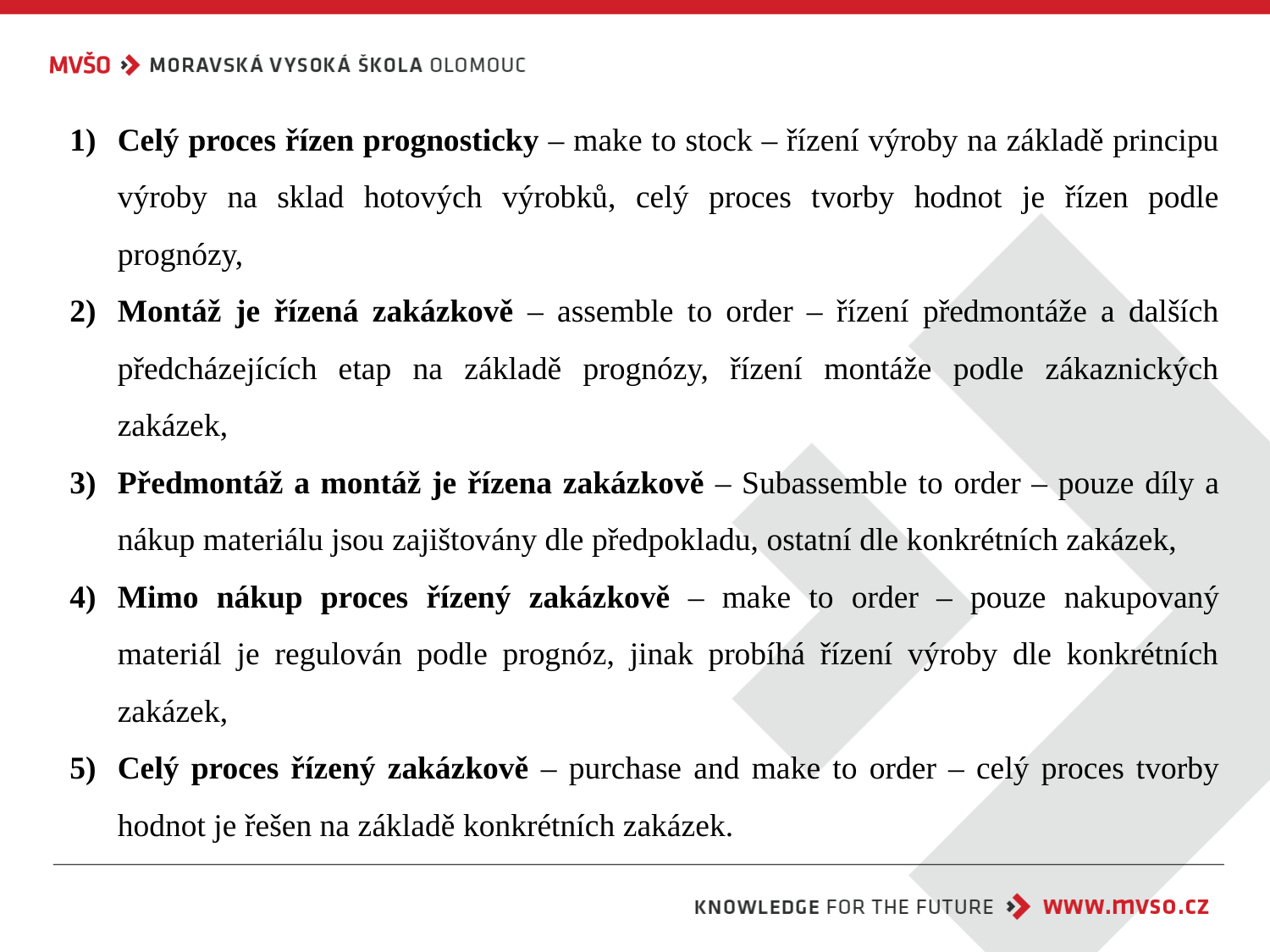

Celý proces řízen prognosticky – make to stock – řízení výroby na základě principu výroby na sklad hotových výrobků, celý proces tvorby hodnot je řízen podle prognózy,
Montáž je řízená zakázkově – assemble to order – řízení předmontáže a dalších předcházejících etap na základě prognózy, řízení montáže podle zákaznických zakázek,
Předmontáž a montáž je řízena zakázkově – Subassemble to order – pouze díly a nákup materiálu jsou zajištovány dle předpokladu, ostatní dle konkrétních zakázek,
Mimo nákup proces řízený zakázkově – make to order – pouze nakupovaný materiál je regulován podle prognóz, jinak probíhá řízení výroby dle konkrétních zakázek,
Celý proces řízený zakázkově – purchase and make to order – celý proces tvorby hodnot je řešen na základě konkrétních zakázek.